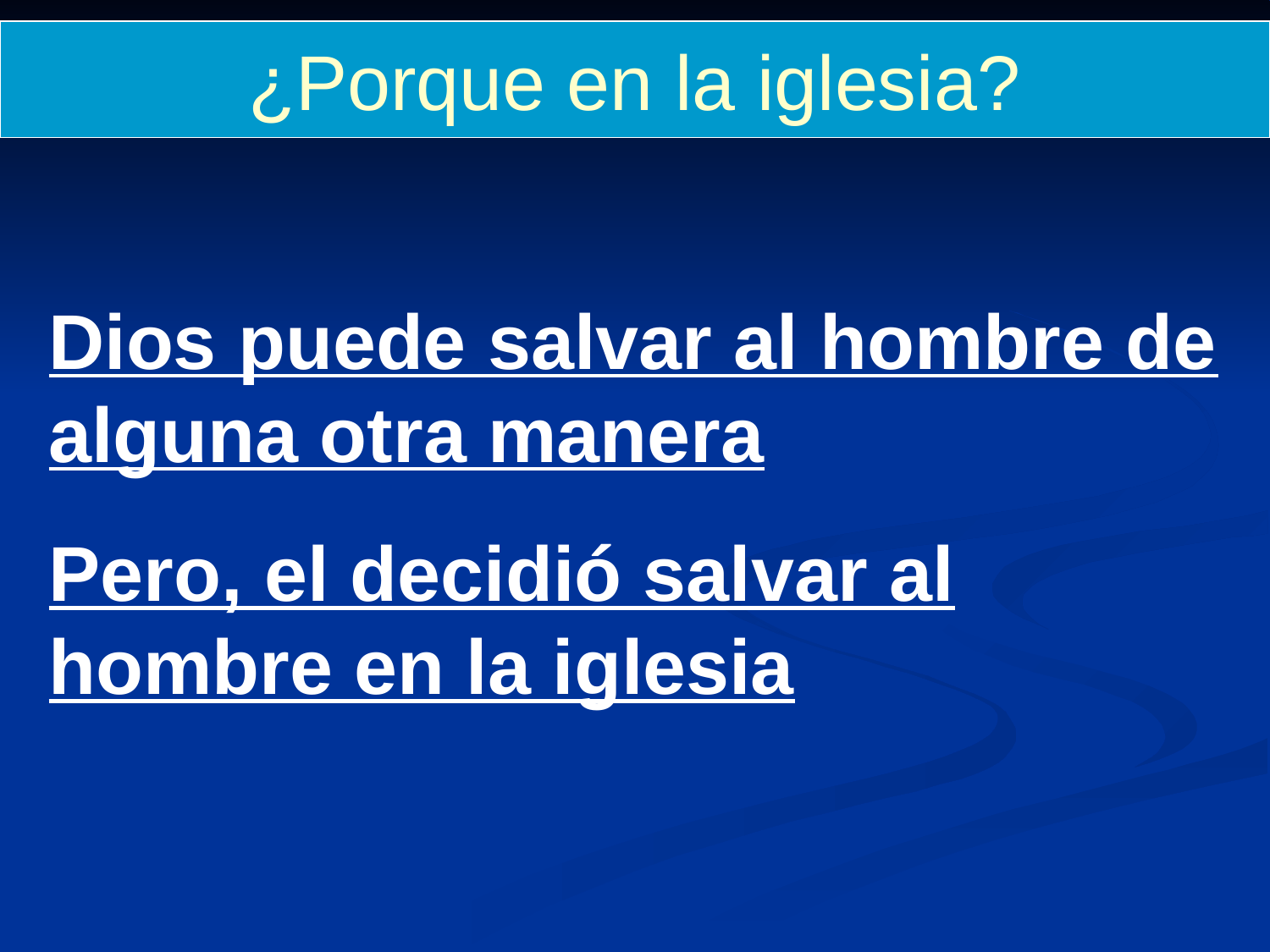

¿Porque en la iglesia?
Dios puede salvar al hombre de alguna otra manera
Pero, el decidió salvar al hombre en la iglesia